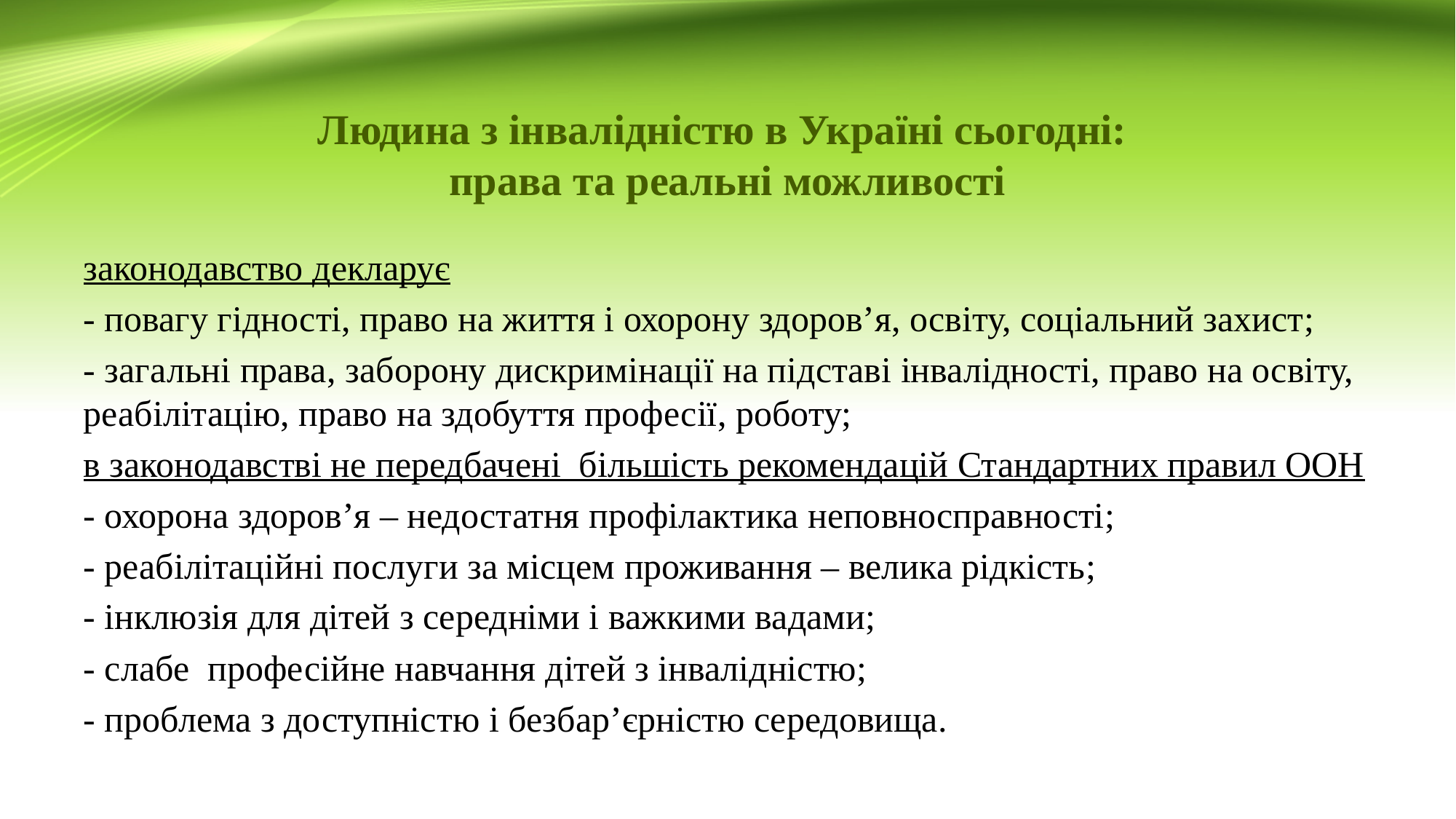

# Людина з інвалідністю в Україні сьогодні: права та реальні можливості
законодавство декларує
- повагу гідності, право на життя і охорону здоров’я, освіту, соціальний захист;
- загальні права, заборону дискримінації на підставі інвалідності, право на освіту, реабілітацію, право на здобуття професії, роботу;
в законодавстві не передбачені  більшість рекомендацій Стандартних правил ООН
- охорона здоров’я – недостатня профілактика неповносправності;
- реабілітаційні послуги за місцем проживання – велика рідкість;
- інклюзія для дітей з середніми і важкими вадами;
- слабе  професійне навчання дітей з інвалідністю;
- проблема з доступністю і безбар’єрністю середовища.